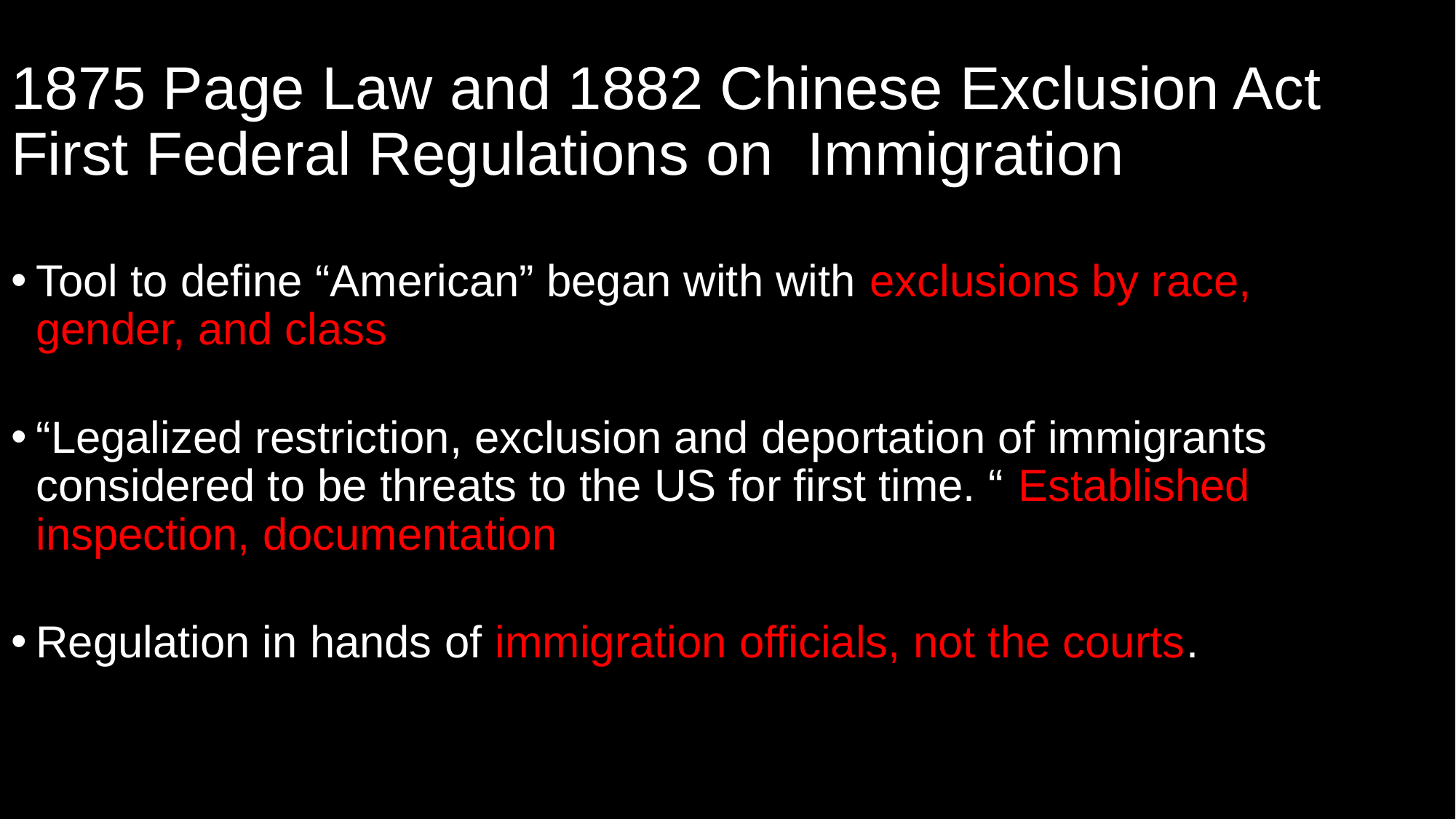

1875 Page Law and 1882 Chinese Exclusion Act
First Federal Regulations on  Immigration
Tool to define “American” began with with exclusions by race, gender, and class

“Legalized restriction, exclusion and deportation of immigrants considered to be threats to the US for first time. “ Established  inspection, documentation

Regulation in hands of immigration officials, not the courts.